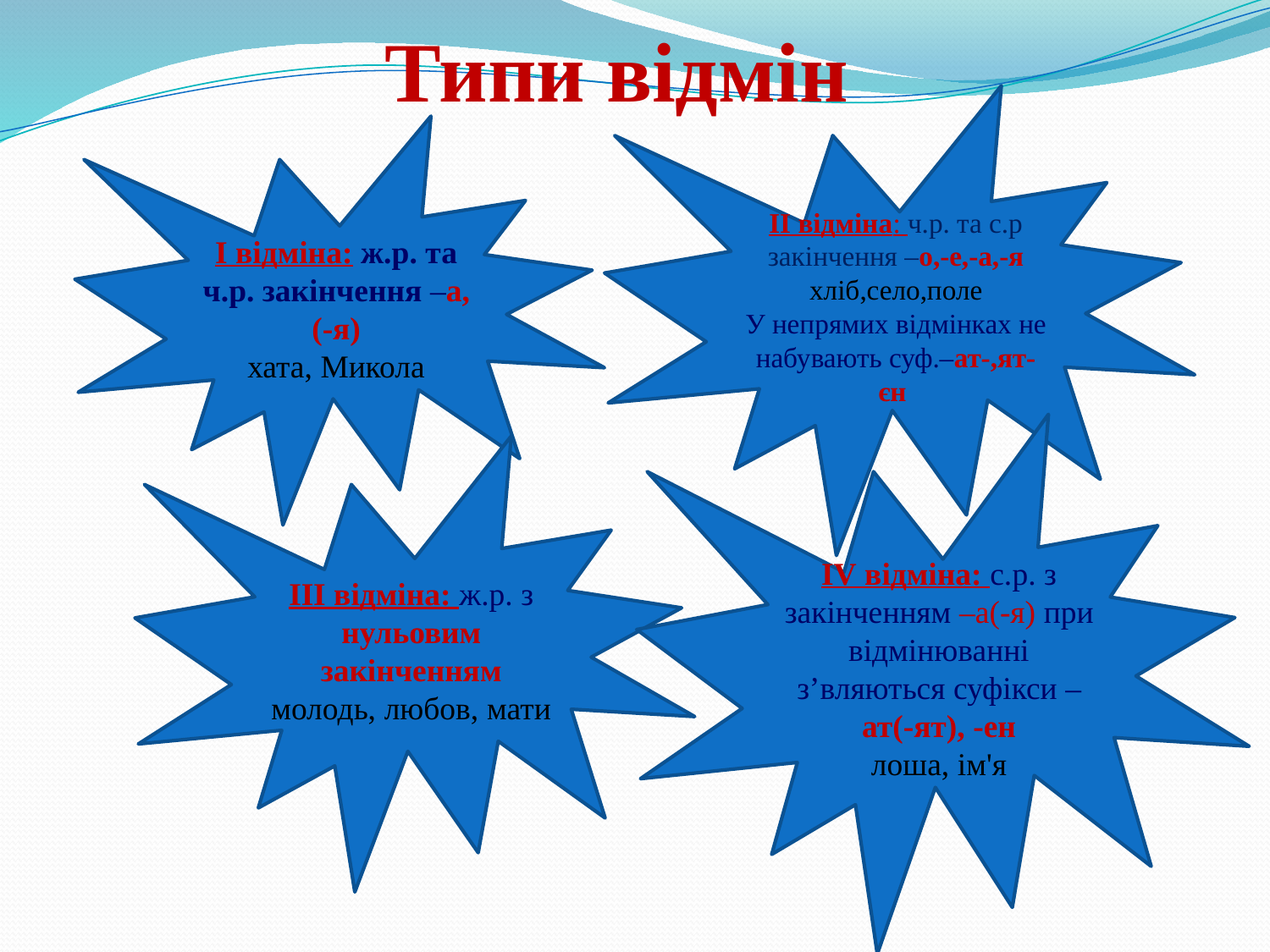

# Типи відмін
II відміна: ч.р. та с.р закінчення –о,-е,-а,-я
хліб,село,поле
У непрямих відмінках не набувають суф.–ат-,ят-єн
I відміна: ж.р. та ч.р. закінчення –а,(-я)
хата, Микола

IV відміна: с.р. з закінченням –а(-я) при відмінюванні з’вляються суфікси –
ат(-ят), -ен
лоша, ім'я
III відміна: ж.р. з нульовим закінченням
молодь, любов, мати